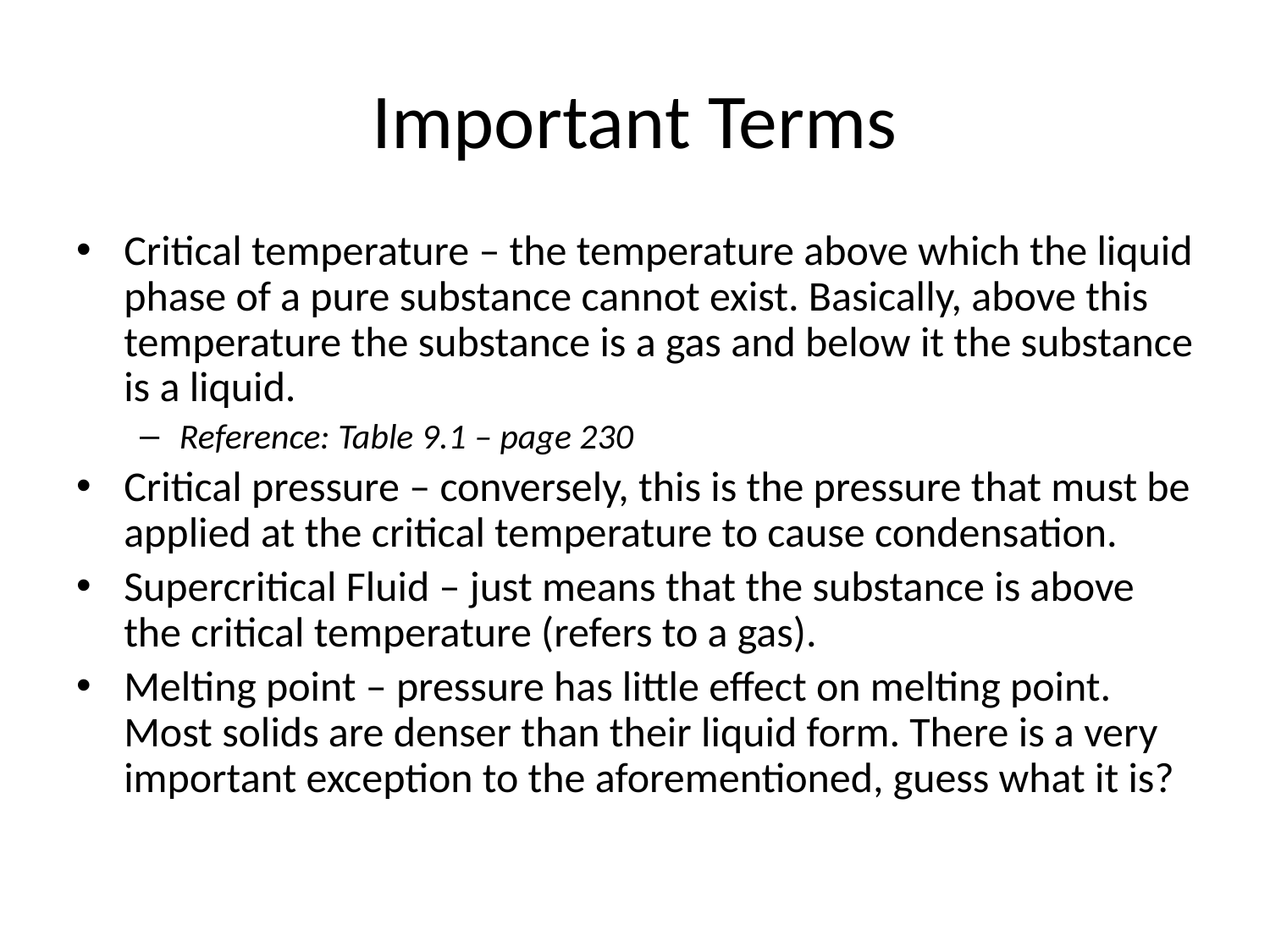

# Important Terms
Critical temperature – the temperature above which the liquid phase of a pure substance cannot exist. Basically, above this temperature the substance is a gas and below it the substance is a liquid.
Reference: Table 9.1 – page 230
Critical pressure – conversely, this is the pressure that must be applied at the critical temperature to cause condensation.
Supercritical Fluid – just means that the substance is above the critical temperature (refers to a gas).
Melting point – pressure has little effect on melting point. Most solids are denser than their liquid form. There is a very important exception to the aforementioned, guess what it is?